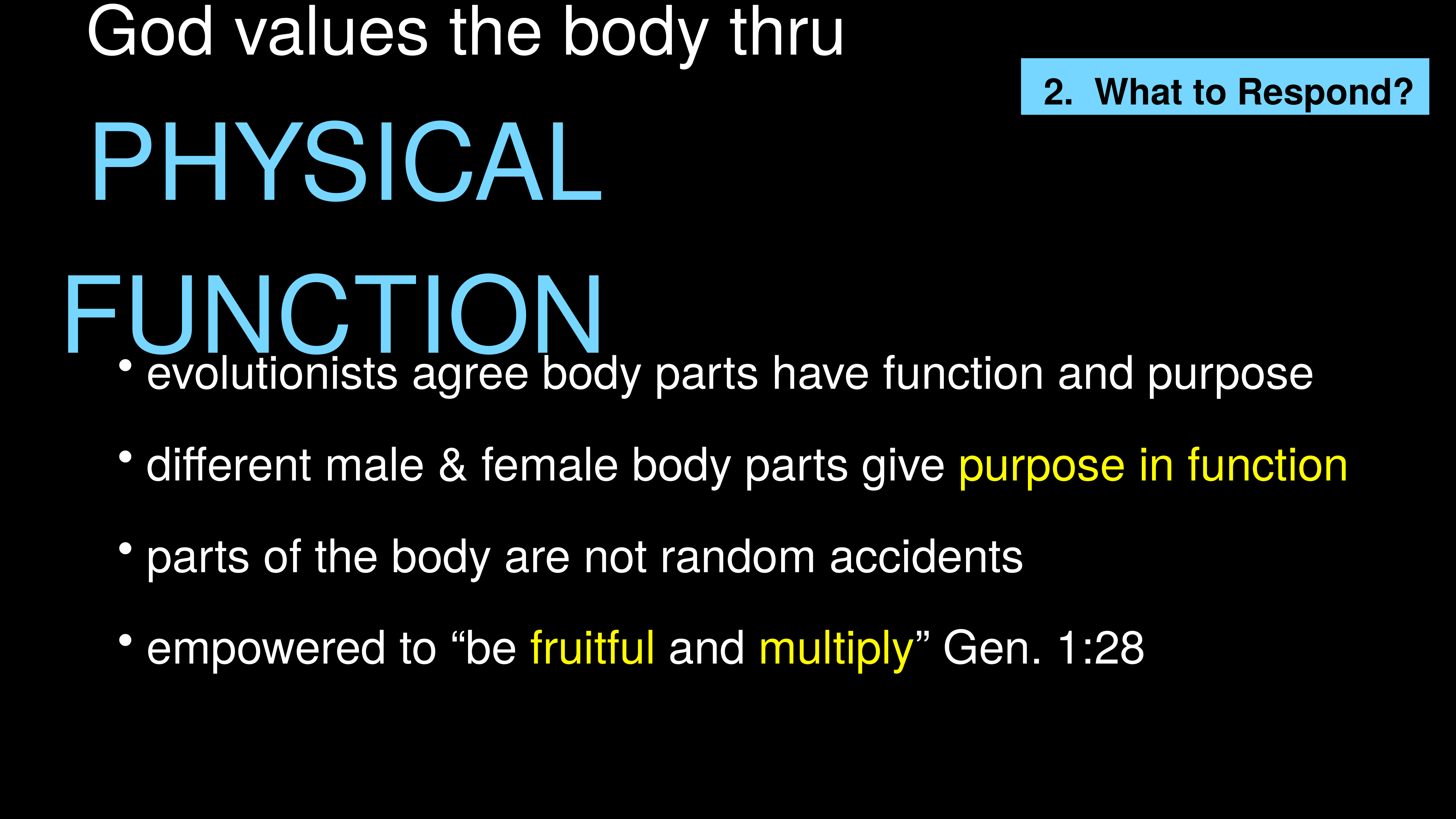

God values the body thru
PHYSICAL FUNCTION

2.  What to Respond?
evolutionists agree body parts have function and purpose
different male & female body parts give purpose in function
parts of the body are not random accidents
empowered to “be fruitful and multiply” Gen. 1:28